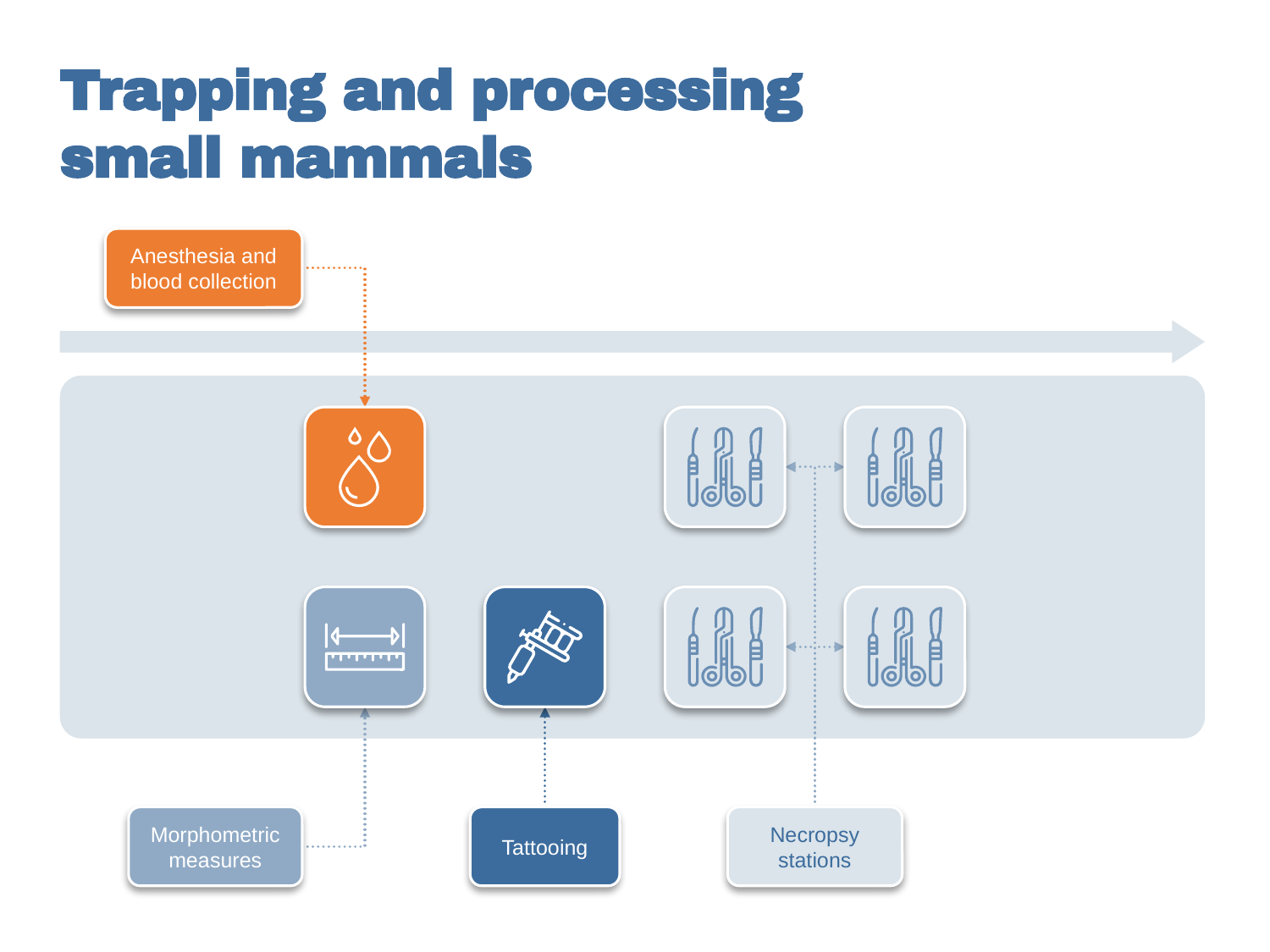

Trapping and processing small mammals
Anesthesia and blood collection

Morphometric measures
Tattooing
Necropsy stations